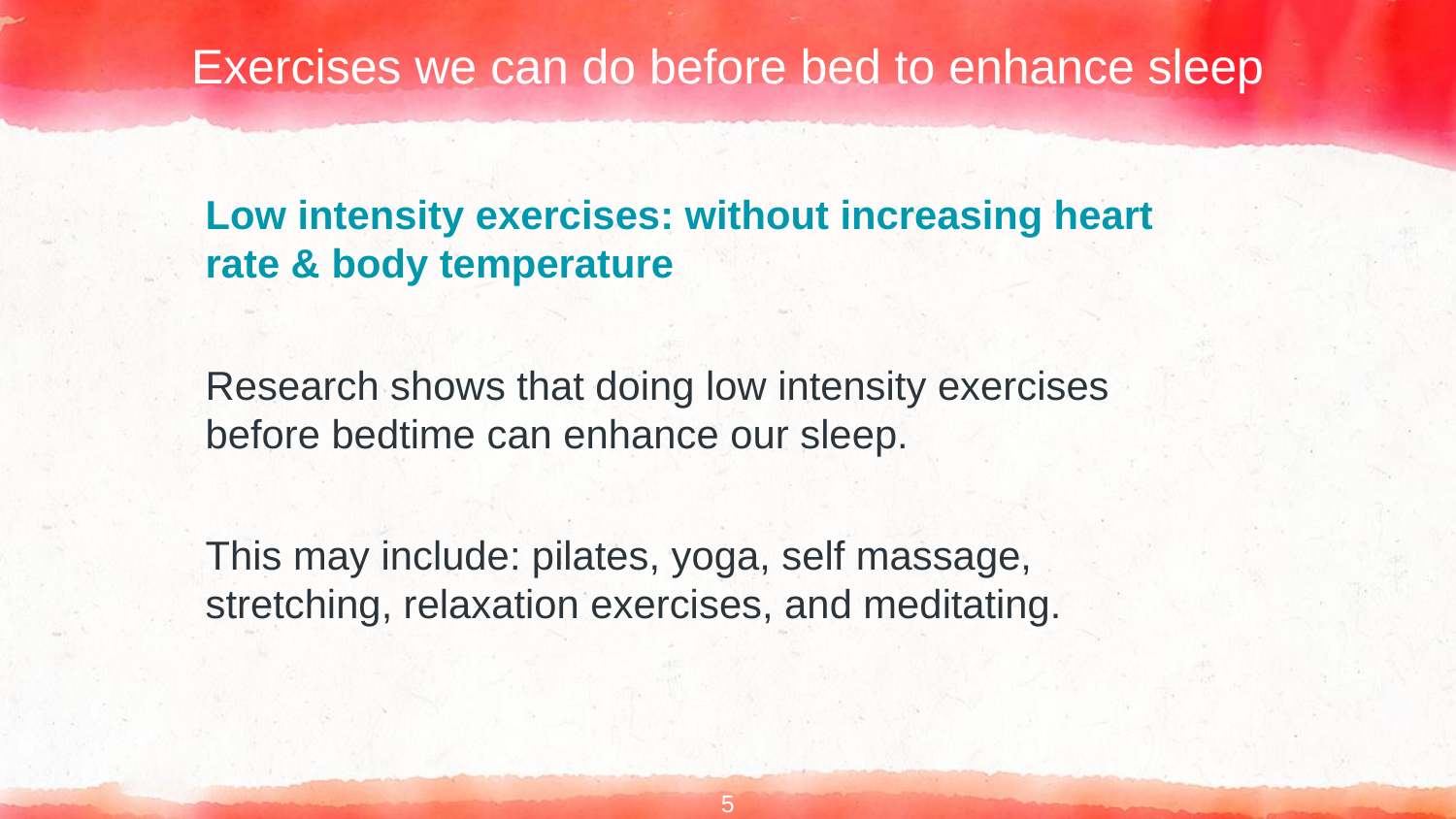

# Exercises we can do before bed to enhance sleep
Low intensity exercises: without increasing heart rate & body temperature

Research shows that doing low intensity exercises before bedtime can enhance our sleep.

This may include: pilates, yoga, self massage, stretching, relaxation exercises, and meditating.
5